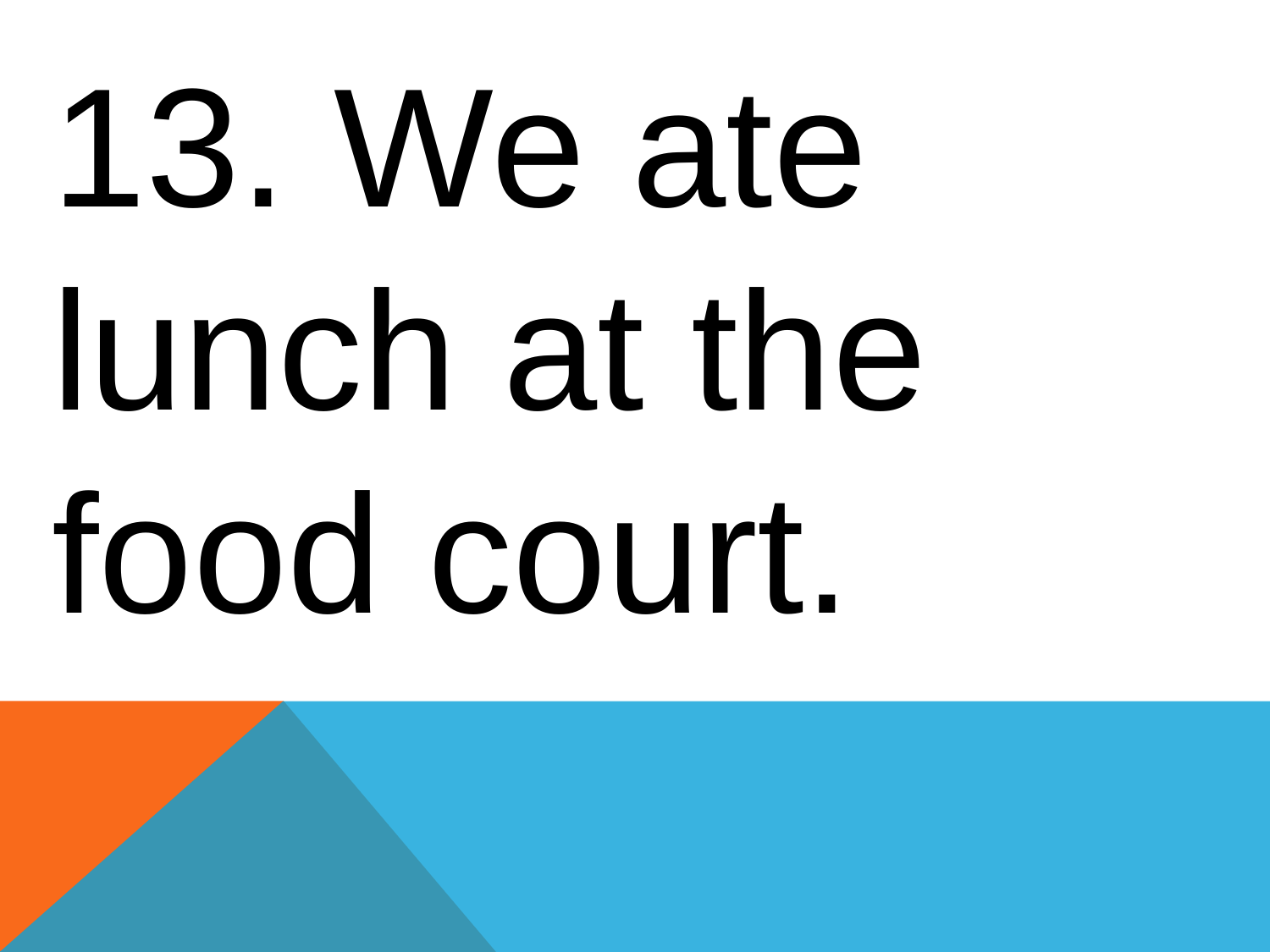

13. We ate lunch at the food court.